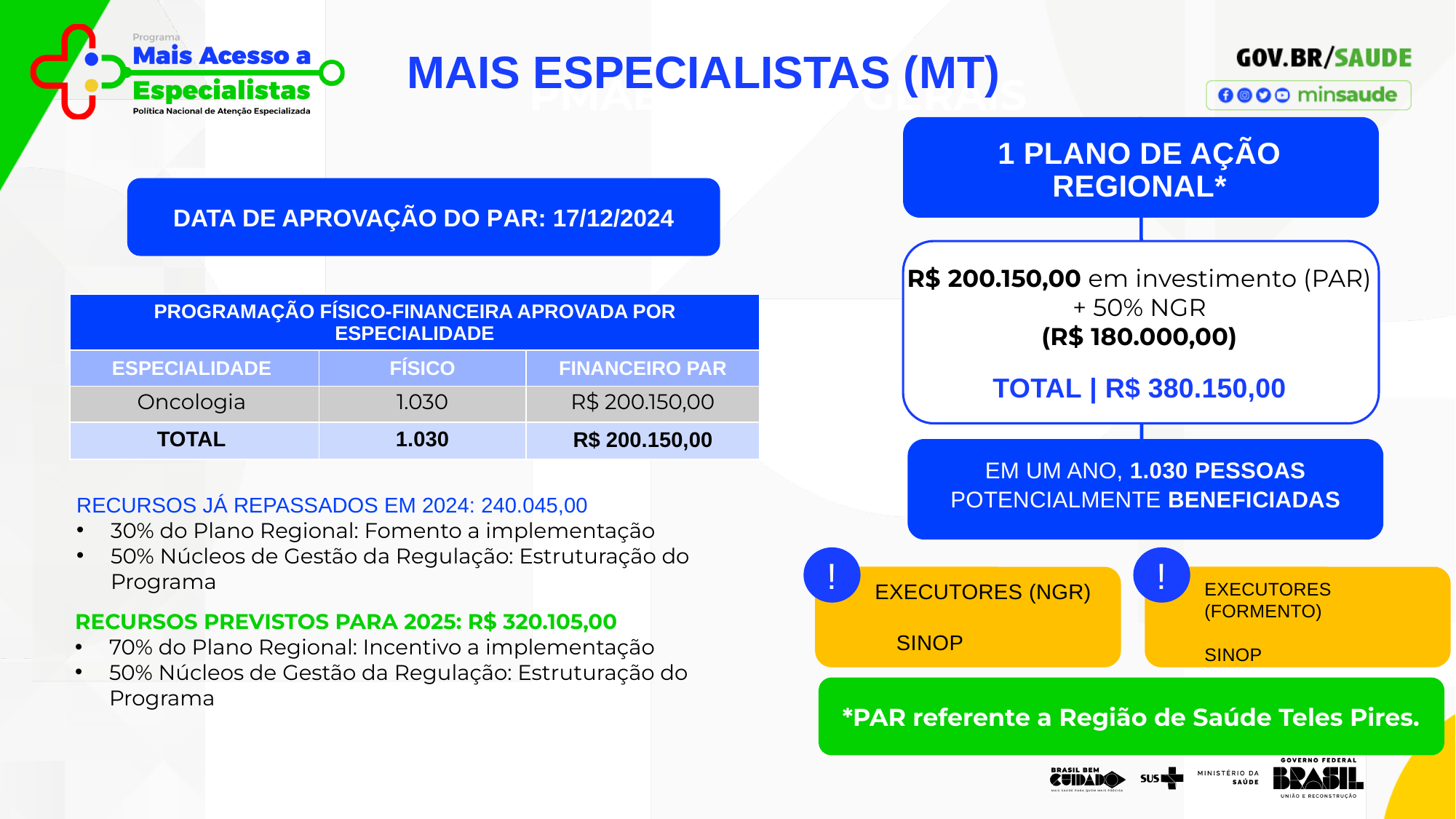

MAIS ESPECIALISTAS (MT)
PMAE - MINAS GERAIS

1 PLANO DE AÇÃO REGIONAL*
DATA DE APROVAÇÃO DO PAR: 17/12/2024

R$ 200.150,00 em investimento (PAR) + 50% NGR
(R$ 180.000,00)
| PROGRAMAÇÃO FÍSICO-FINANCEIRA APROVADA POR ESPECIALIDADE |  |  |
| --- | --- | --- |
| ESPECIALIDADE | FÍSICO | FINANCEIRO PAR |
| Oncologia | 1.030 | R$ 200.150,00 |
| TOTAL | 1.030 | R$ 200.150,00 |
TOTAL | R$ 380.150,00
EM UM ANO, 1.030 PESSOAS POTENCIALMENTE BENEFICIADAS

RECURSOS JÁ REPASSADOS EM 2024: 240.045,00
30% do Plano Regional: Fomento a implementação
50% Núcleos de Gestão da Regulação: Estruturação do Programa

!

EXECUTORES (NGR)
 SINOP
!

EXECUTORES (FORMENTO)

SINOP

RECURSOS PREVISTOS PARA 2025: R$ 320.105,00
70% do Plano Regional: Incentivo a implementação
50% Núcleos de Gestão da Regulação: Estruturação do Programa
*PAR referente a Região de Saúde Teles Pires.